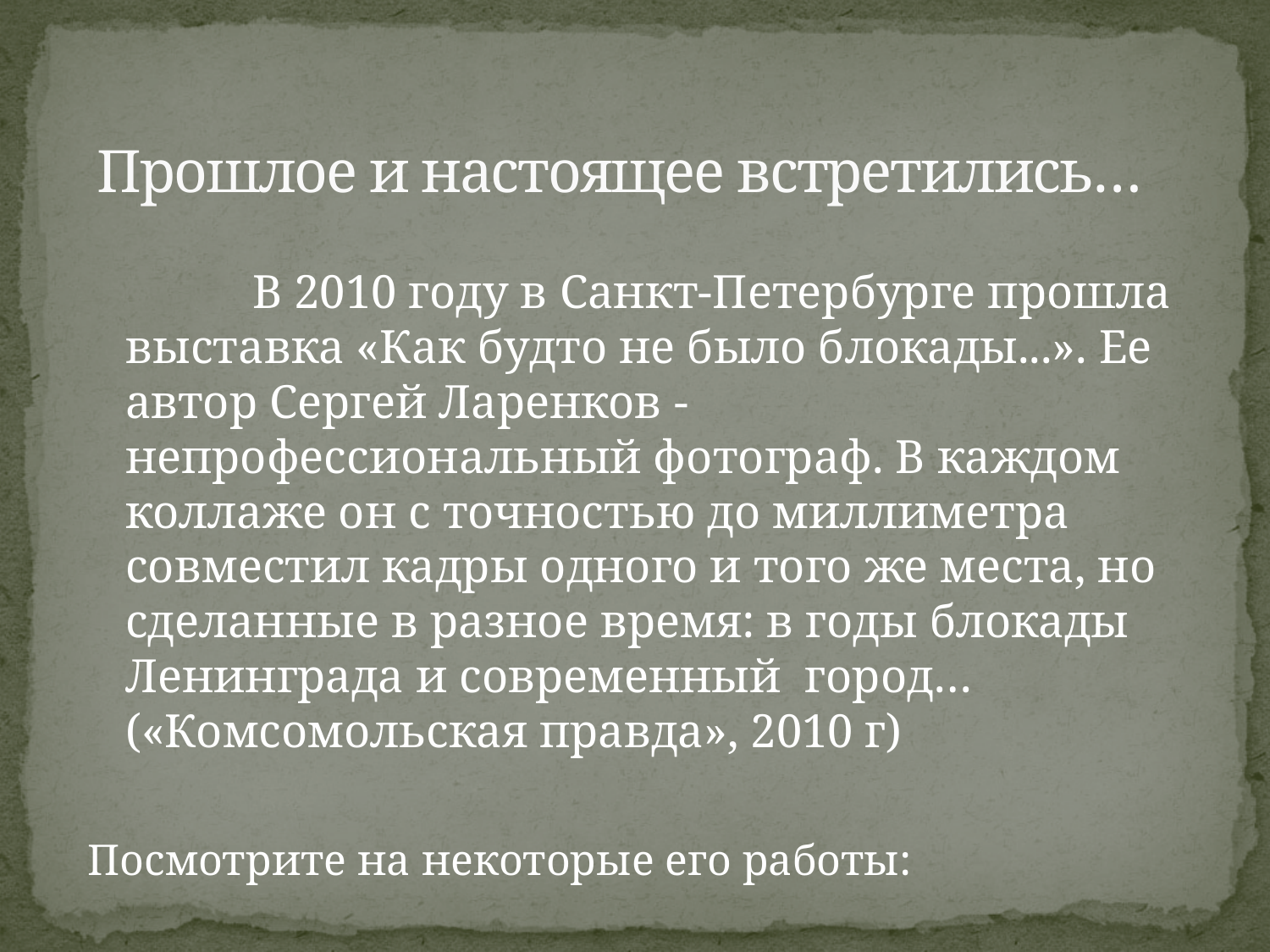

# Прошлое и настоящее встретились…
		В 2010 году в Санкт-Петербурге прошла выставка «Как будто не было блокады...». Ее автор Сергей Ларенков - непрофессиональный фотограф. В каждом коллаже он с точностью до миллиметра совместил кадры одного и того же места, но сделанные в разное время: в годы блокады Ленинграда и современный  город… («Комсомольская правда», 2010 г)

Посмотрите на некоторые его работы: